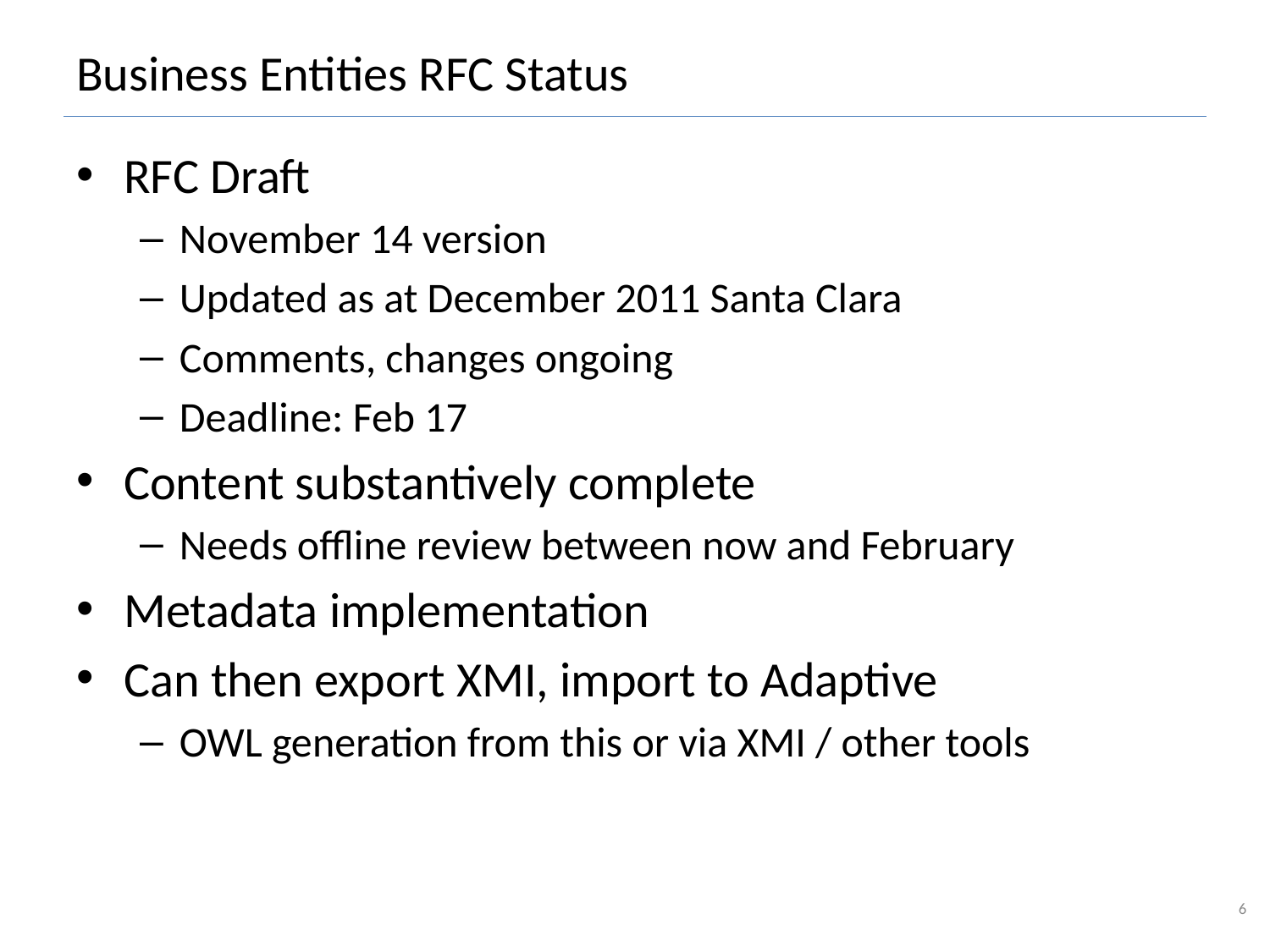

# Business Entities RFC Status
RFC Draft
November 14 version
Updated as at December 2011 Santa Clara
Comments, changes ongoing
Deadline: Feb 17
Content substantively complete
Needs offline review between now and February
Metadata implementation
Can then export XMI, import to Adaptive
OWL generation from this or via XMI / other tools
6